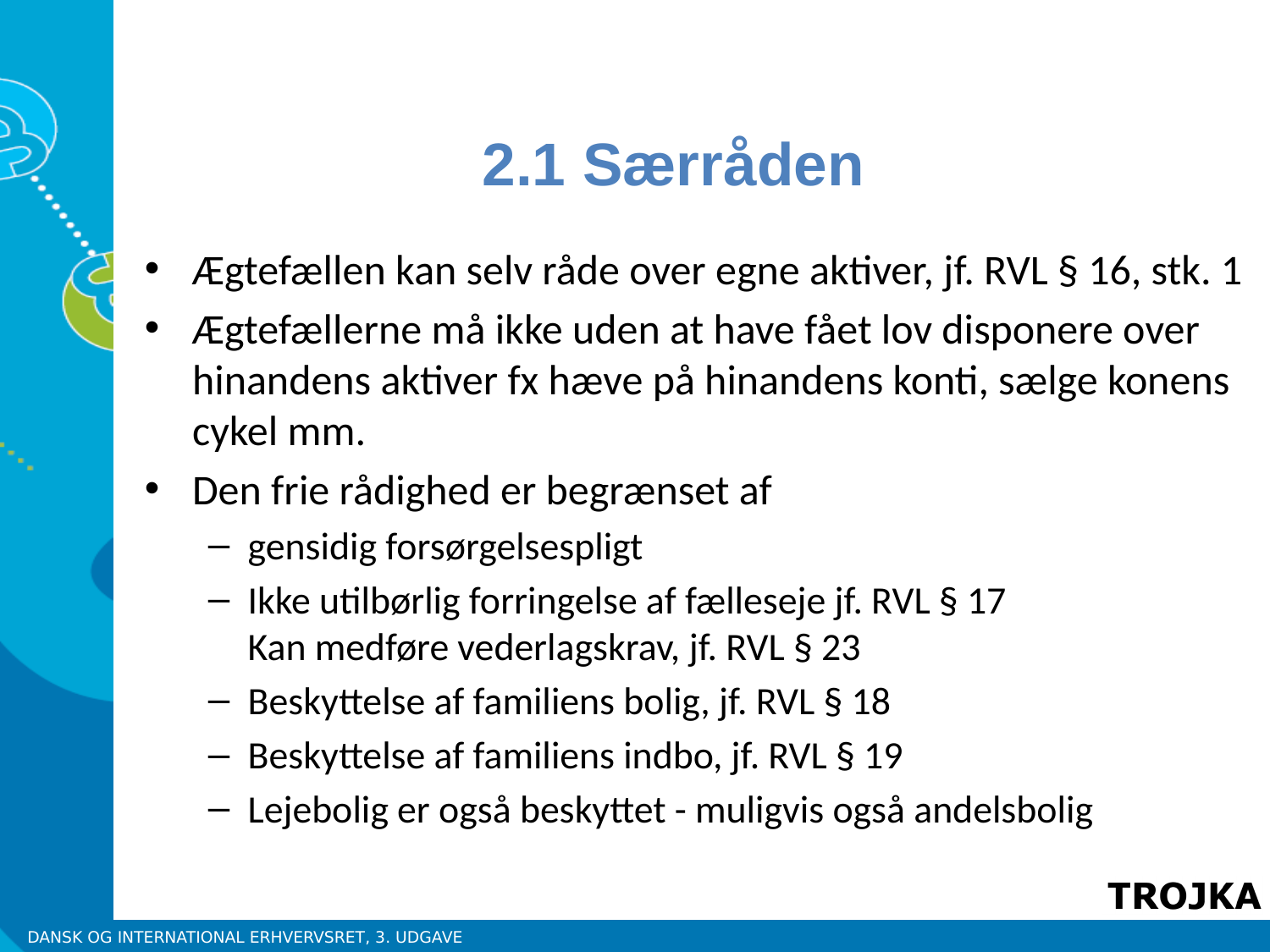

2.1 Særråden
Ægtefællen kan selv råde over egne aktiver, jf. RVL § 16, stk. 1
Ægtefællerne må ikke uden at have fået lov disponere over hinandens aktiver fx hæve på hinandens konti, sælge konens cykel mm.
Den frie rådighed er begrænset af
gensidig forsørgelsespligt
Ikke utilbørlig forringelse af fælleseje jf. RVL § 17
Kan medføre vederlagskrav, jf. RVL § 23
Beskyttelse af familiens bolig, jf. RVL § 18
Beskyttelse af familiens indbo, jf. RVL § 19
Lejebolig er også beskyttet - muligvis også andelsbolig